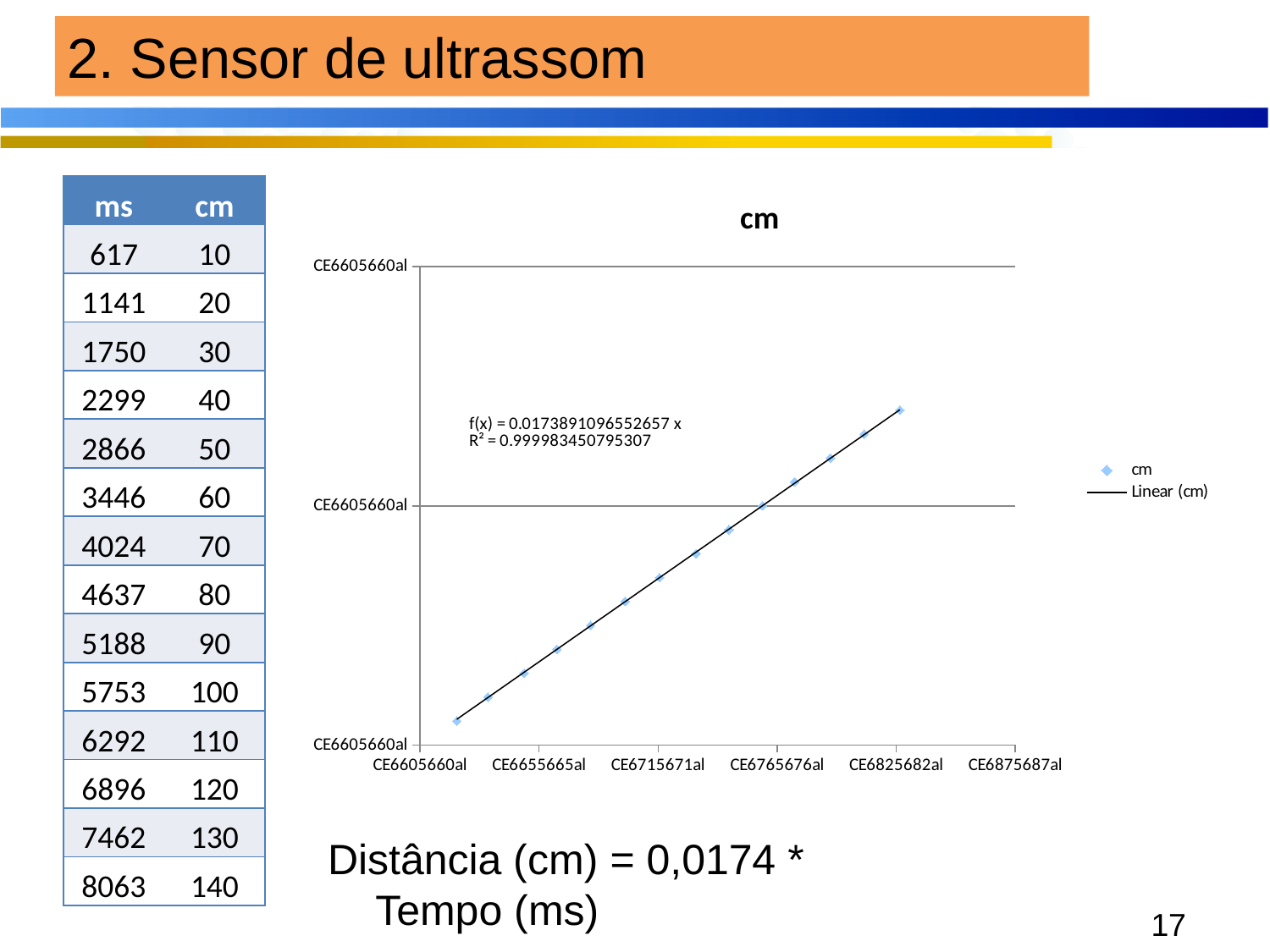

# 2. Sensor de ultrassom
| ms | cm |
| --- | --- |
| 617 | 10 |
| 1141 | 20 |
| 1750 | 30 |
| 2299 | 40 |
| 2866 | 50 |
| 3446 | 60 |
| 4024 | 70 |
| 4637 | 80 |
| 5188 | 90 |
| 5753 | 100 |
| 6292 | 110 |
| 6896 | 120 |
| 7462 | 130 |
| 8063 | 140 |

### Chart:

| Category | cm |
|---|---|
Distância (cm) = 0,0174 * Tempo (ms)